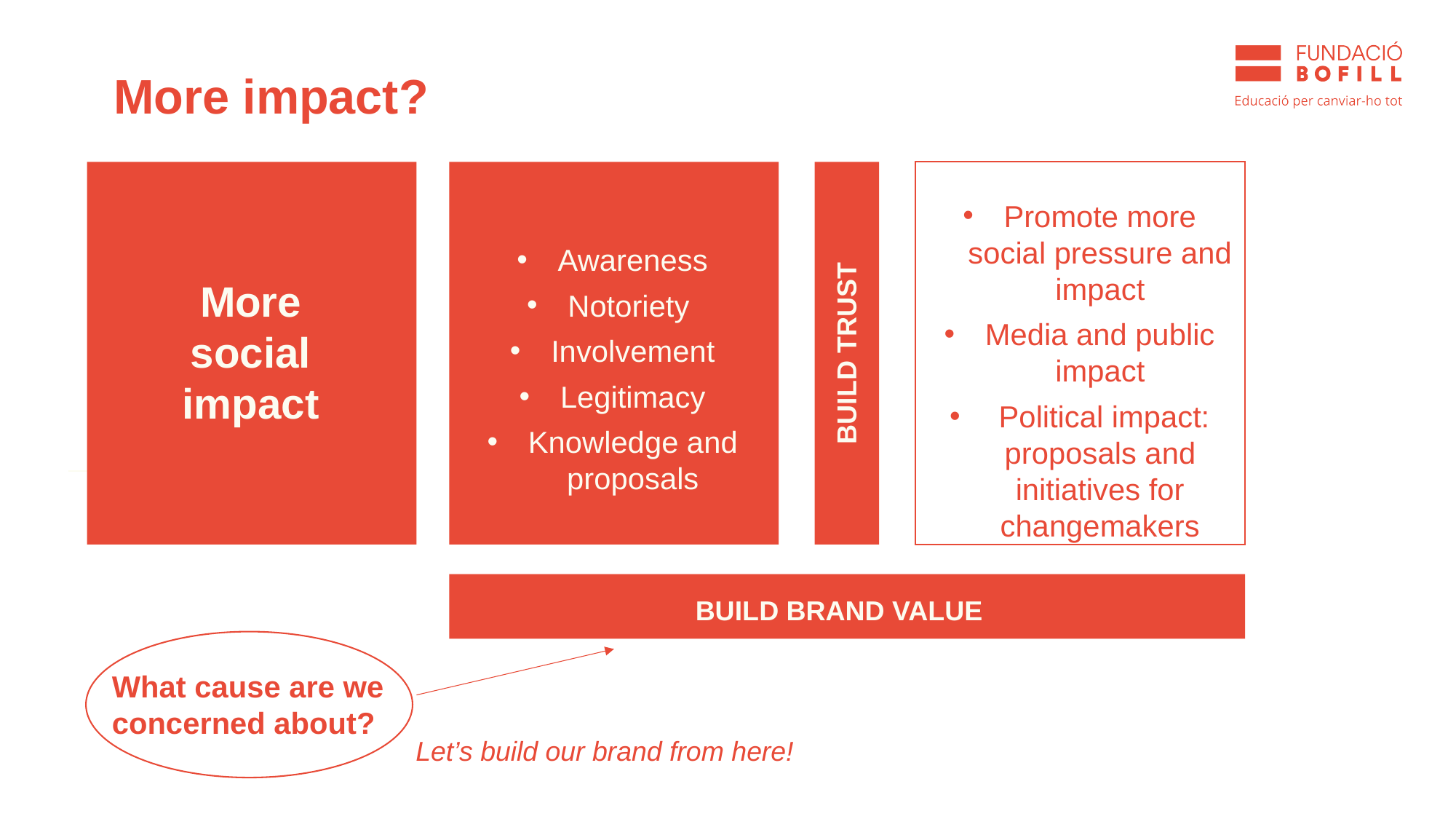

# More impact?

Promote more social pressure and impact
Media and public impact
 Political impact: proposals and initiatives for changemakers

Awareness
Notoriety
Involvement
Legitimacy
Knowledge and proposals
More social impact
BUILD TRUST
BUILD BRAND VALUE

What cause are we concerned about?
Let’s build our brand from here!